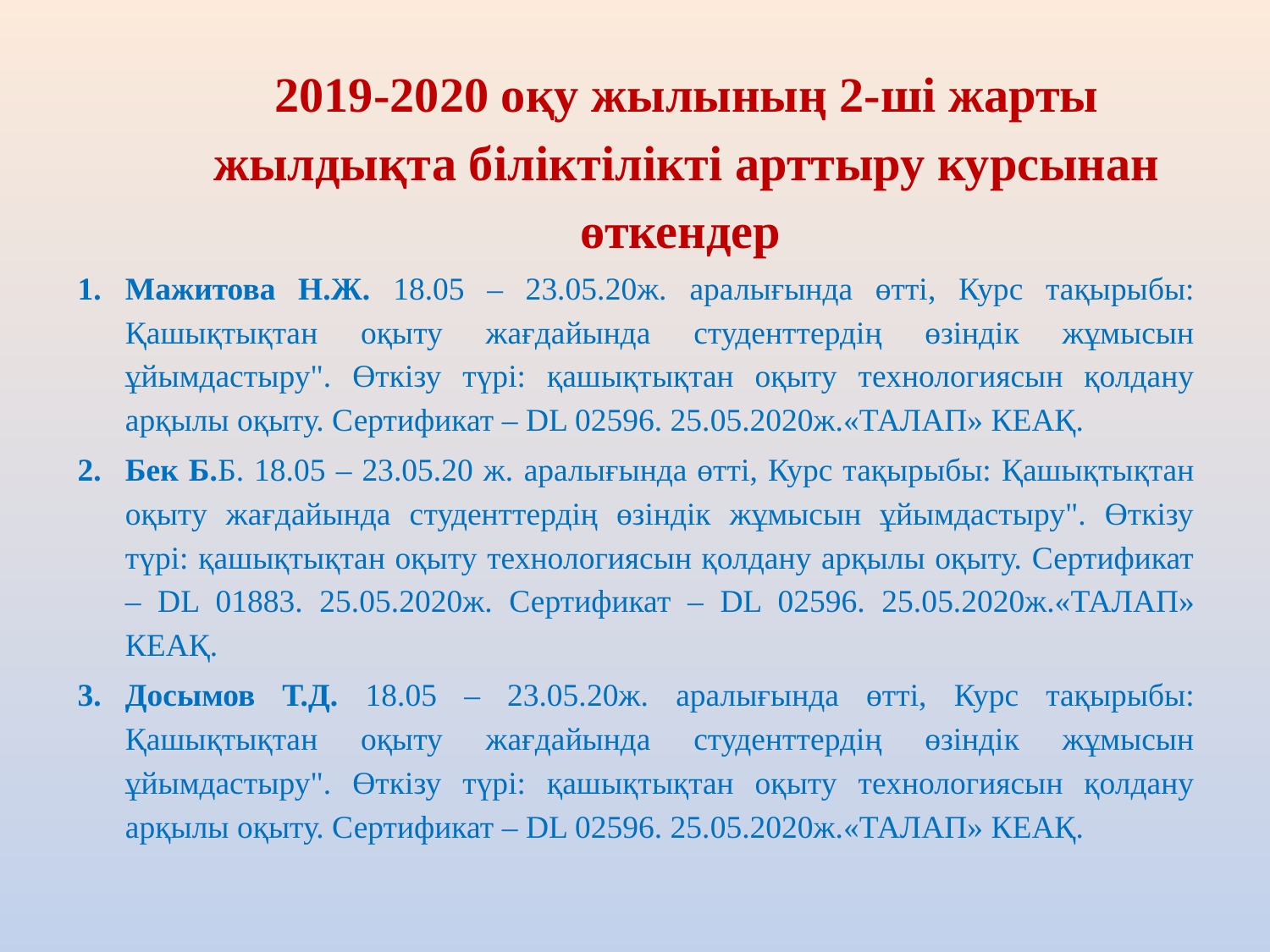

# 2019-2020 оқу жылының 2-ші жарты жылдықта біліктілікті арттыру курсынан өткендер
Мажитова Н.Ж. 18.05 – 23.05.20ж. аралығында өтті, Курс тақырыбы: Қашықтықтан оқыту жағдайында студенттердің өзіндік жұмысын ұйымдастыру". Өткізу түрі: қашықтықтан оқыту технологиясын қолдану арқылы оқыту. Сертификат – DL 02596. 25.05.2020ж.«ТАЛАП» КЕАҚ.
Бек Б.Б. 18.05 – 23.05.20 ж. аралығында өтті, Курс тақырыбы: Қашықтықтан оқыту жағдайында студенттердің өзіндік жұмысын ұйымдастыру". Өткізу түрі: қашықтықтан оқыту технологиясын қолдану арқылы оқыту. Сертификат – DL 01883. 25.05.2020ж. Сертификат – DL 02596. 25.05.2020ж.«ТАЛАП» КЕАҚ.
Досымов Т.Д. 18.05 – 23.05.20ж. аралығында өтті, Курс тақырыбы: Қашықтықтан оқыту жағдайында студенттердің өзіндік жұмысын ұйымдастыру". Өткізу түрі: қашықтықтан оқыту технологиясын қолдану арқылы оқыту. Сертификат – DL 02596. 25.05.2020ж.«ТАЛАП» КЕАҚ.